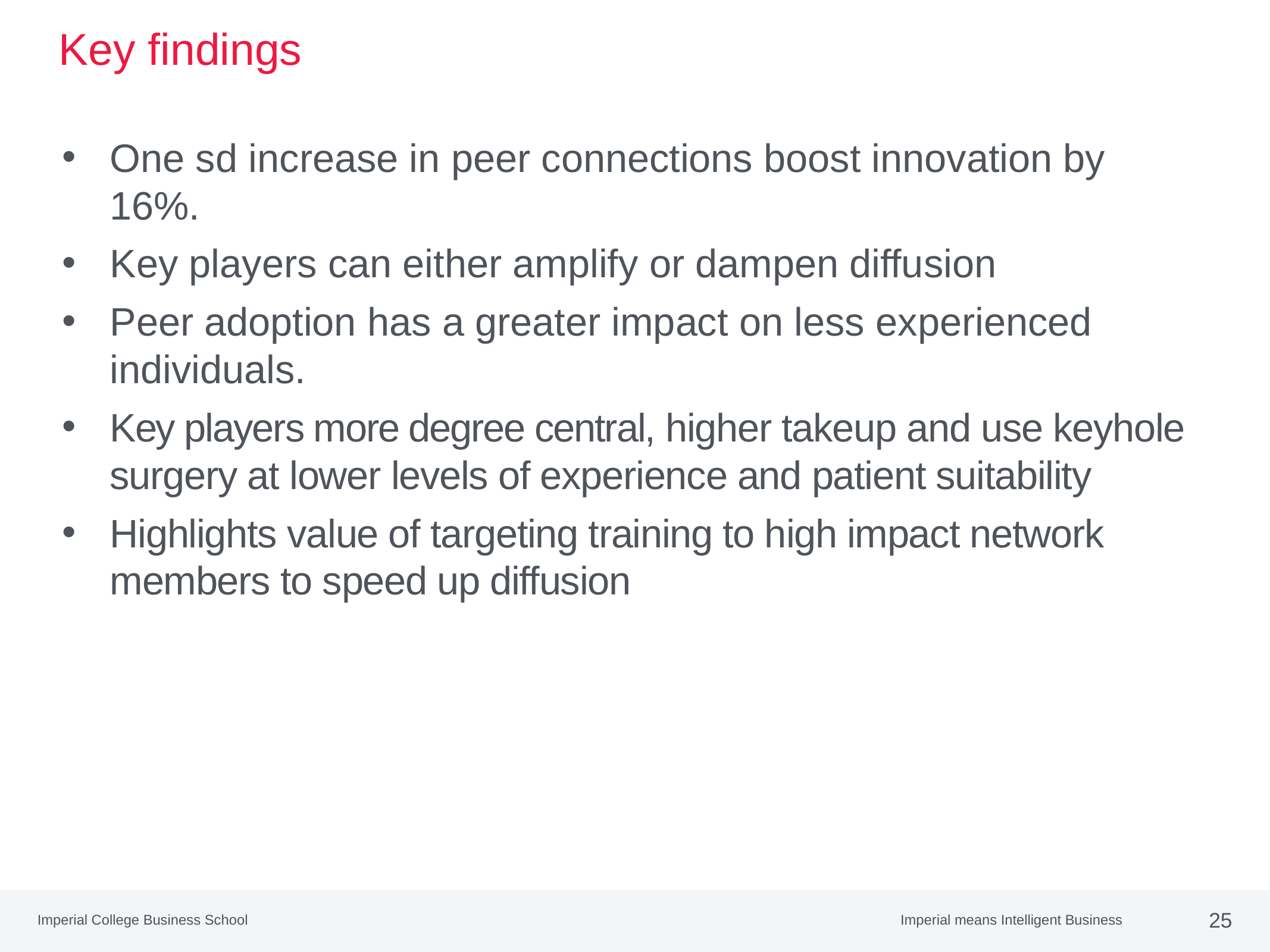

Key findings
One sd increase in peer connections boost innovation by 16%.
Key players can either amplify or dampen diffusion
Peer adoption has a greater impact on less experienced individuals.
Key players more degree central, higher takeup and use keyhole surgery at lower levels of experience and patient suitability
Highlights value of targeting training to high impact network members to speed up diffusion